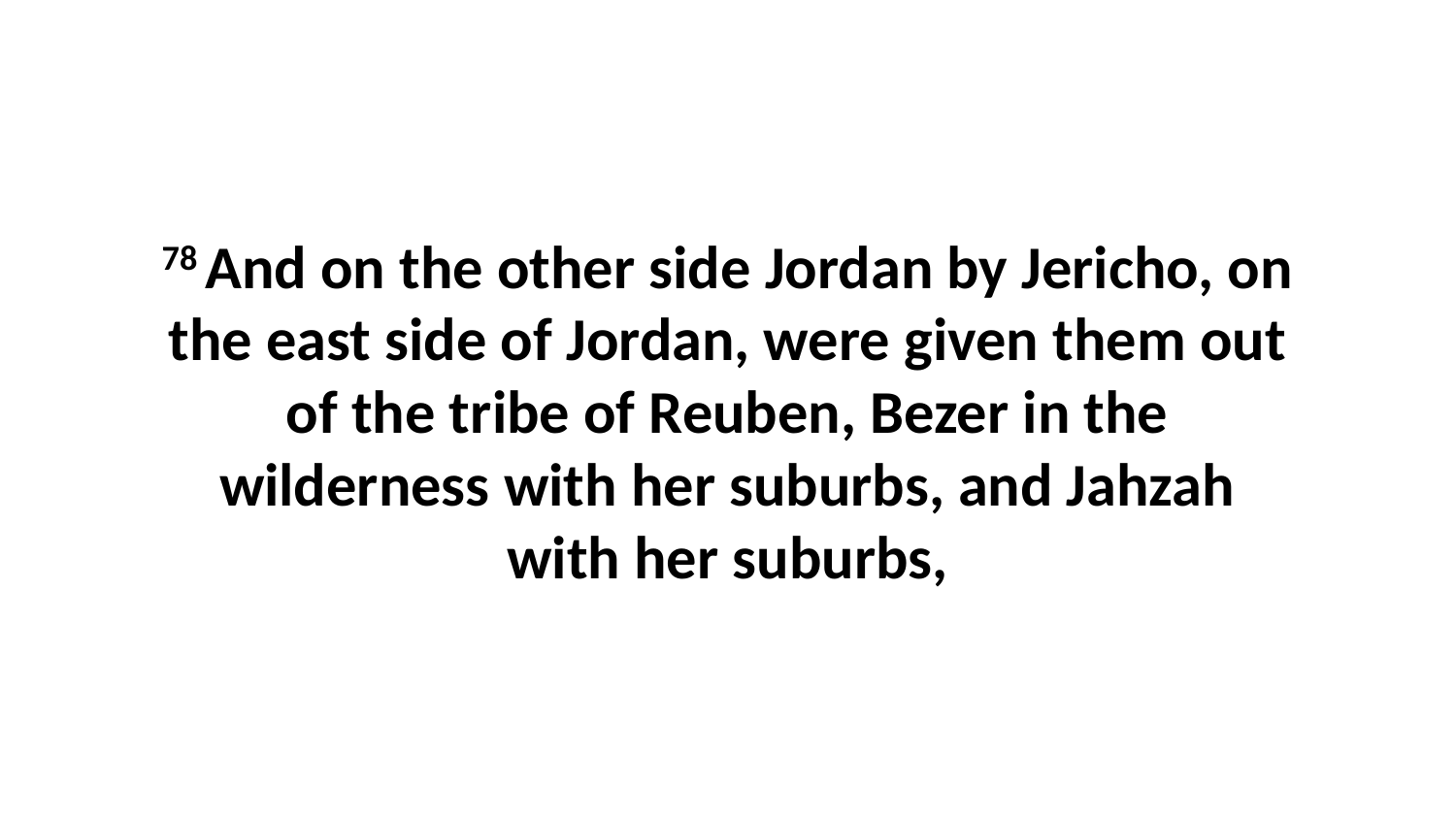

78 And on the other side Jordan by Jericho, on the east side of Jordan, were given them out of the tribe of Reuben, Bezer in the wilderness with her suburbs, and Jahzah with her suburbs,